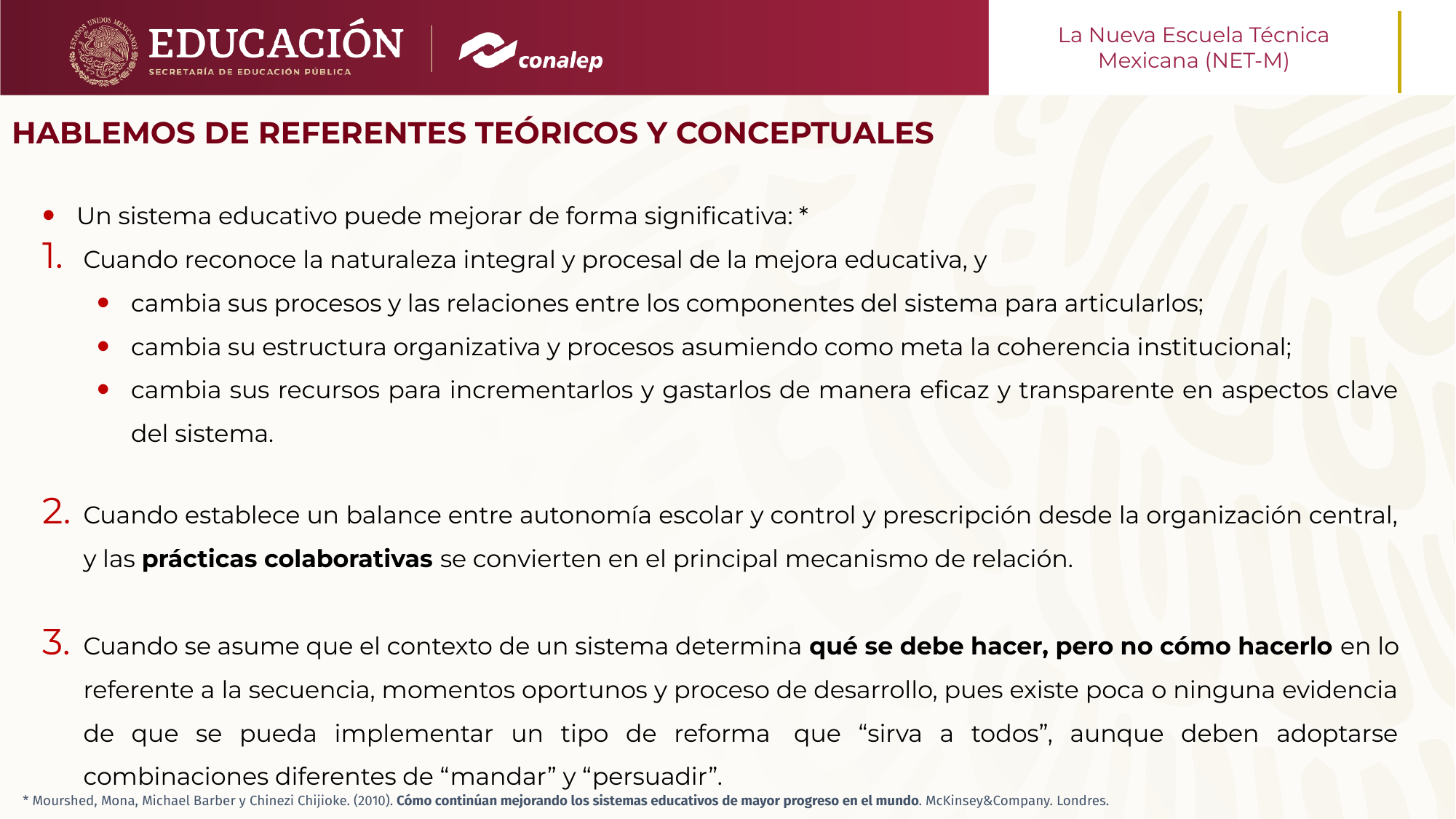

HABLEMOS DE REFERENTES TEÓRICOS Y CONCEPTUALES
Un sistema educativo puede mejorar de forma significativa: *
Cuando reconoce la naturaleza integral y procesal de la mejora educativa, y
cambia sus procesos y las relaciones entre los componentes del sistema para articularlos;
cambia su estructura organizativa y procesos asumiendo como meta la coherencia institucional;
cambia sus recursos para incrementarlos y gastarlos de manera eficaz y transparente en aspectos clave del sistema.

Cuando establece un balance entre autonomía escolar y control y prescripción desde la organización central, y las prácticas colaborativas se convierten en el principal mecanismo de relación.

Cuando se asume que el contexto de un sistema determina qué se debe hacer, pero no cómo hacerlo en lo referente a la secuencia, momentos oportunos y proceso de desarrollo, pues existe poca o ninguna evidencia de que se pueda implementar un tipo de reforma  que “sirva a todos”, aunque deben adoptarse combinaciones diferentes de “mandar” y “persuadir”.
* Mourshed, Mona, Michael Barber y Chinezi Chijioke. (2010). Cómo continúan mejorando los sistemas educativos de mayor progreso en el mundo. McKinsey&Company. Londres.